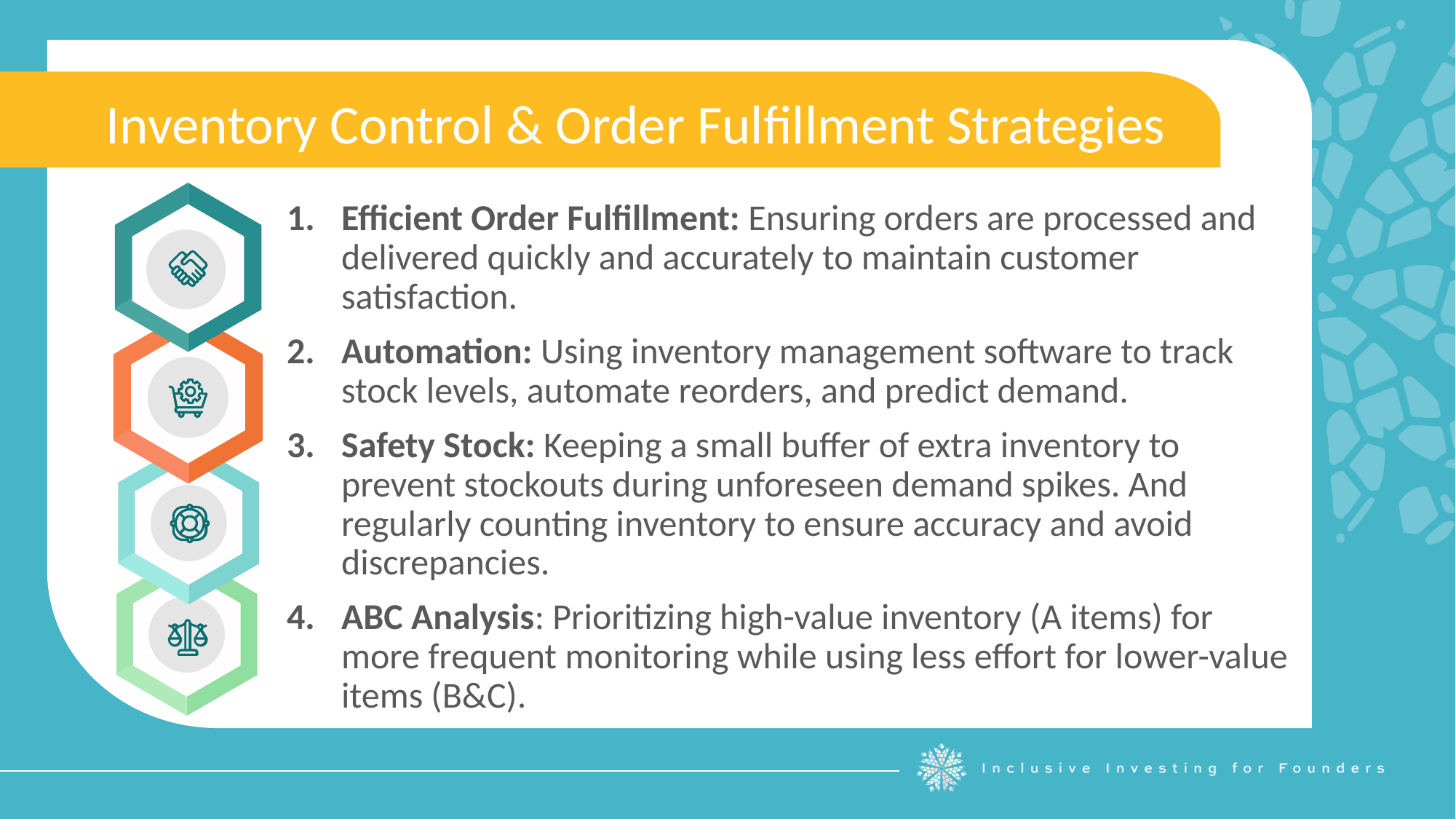

Inventory Control & Order Fulfillment Strategies

Efficient Order Fulfillment: Ensuring orders are processed and delivered quickly and accurately to maintain customer satisfaction.
Automation: Using inventory management software to track stock levels, automate reorders, and predict demand.
Safety Stock: Keeping a small buffer of extra inventory to prevent stockouts during unforeseen demand spikes. And regularly counting inventory to ensure accuracy and avoid discrepancies.
ABC Analysis: Prioritizing high-value inventory (A items) for more frequent monitoring while using less effort for lower-value items (B&C).